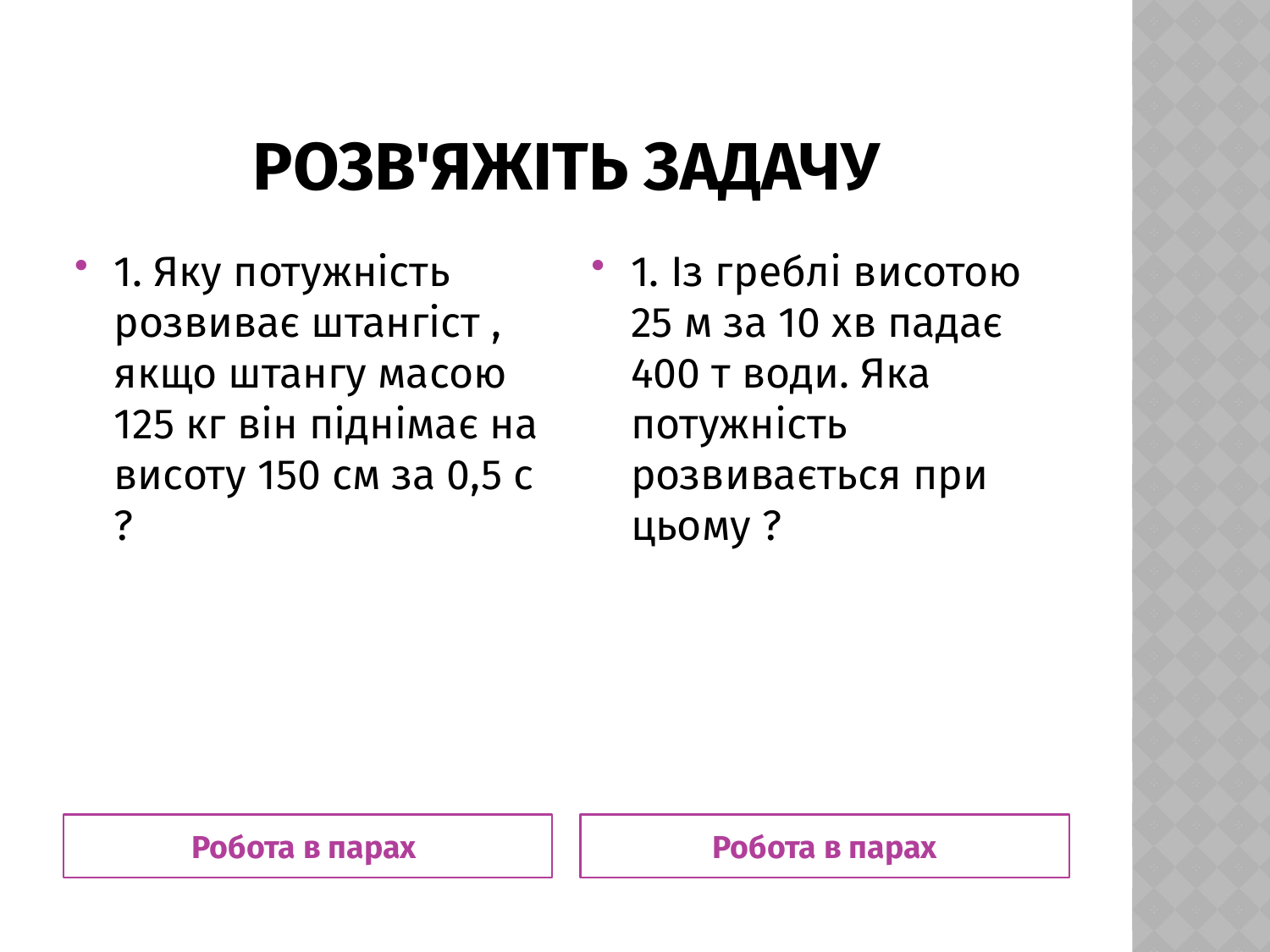

# Розв'яжіть задачу
1. Яку потужність розвиває штангіст , якщо штангу масою 125 кг він піднімає на висоту 150 см за 0,5 с ?
1. Із греблі висотою 25 м за 10 хв падає 400 т води. Яка потужність розвивається при цьому ?
Робота в парах
Робота в парах